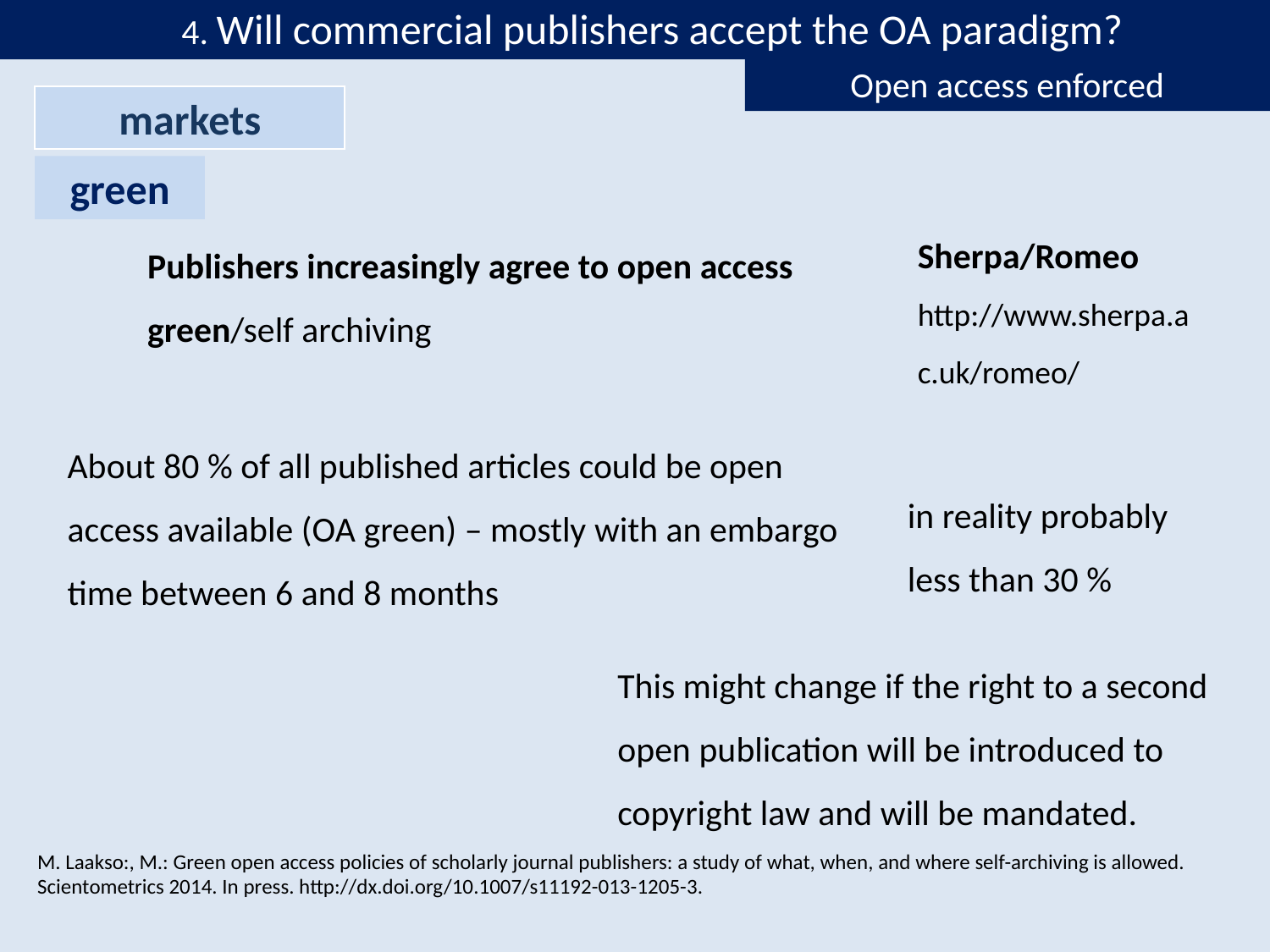

4. 4. Will commercial publishers accept the OA paradigm?
Open access enforced
markets
green
Sherpa/Romeo http://www.sherpa.ac.uk/romeo/
Publishers increasingly agree to open access green/self archiving
About 80 % of all published articles could be open access available (OA green) – mostly with an embargo time between 6 and 8 months
M. Laakso:, M.: Green open access policies of scholarly journal publishers: a study of what, when, and where self-archiving is allowed. Scientometrics 2014. In press. http://dx.doi.org/10.1007/s11192-013-1205-3.
in reality probably less than 30 %
This might change if the right to a second open publication will be introduced to copyright law and will be mandated.